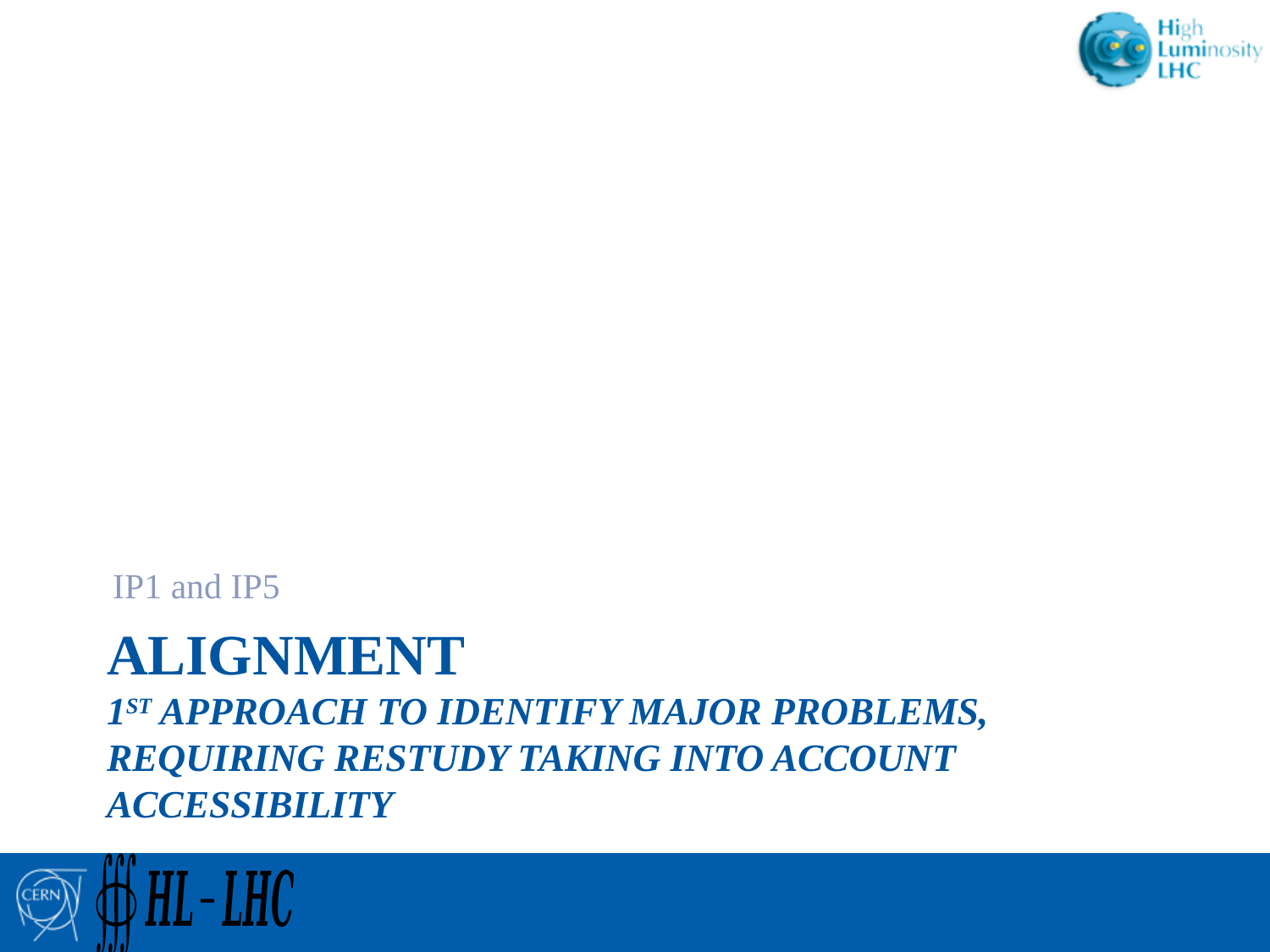

IP1 and IP5
# Alignment 1st approach to identify major problems, requiring restudy taking into account accessibility